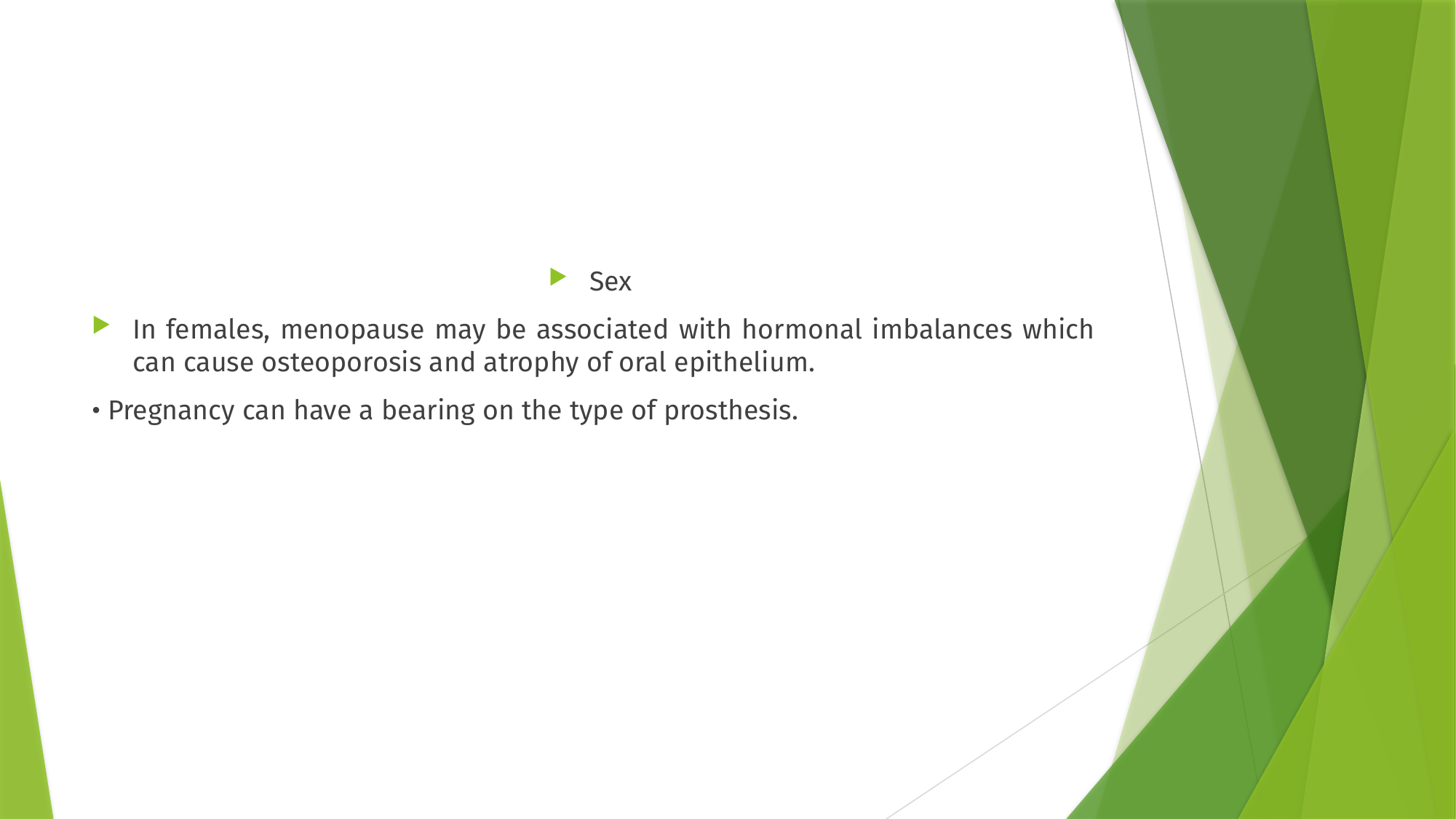

#
Sex
In females, menopause may be associated with hormonal imbalances which can cause osteoporosis and atrophy of oral epithelium.
• Pregnancy can have a bearing on the type of prosthesis.